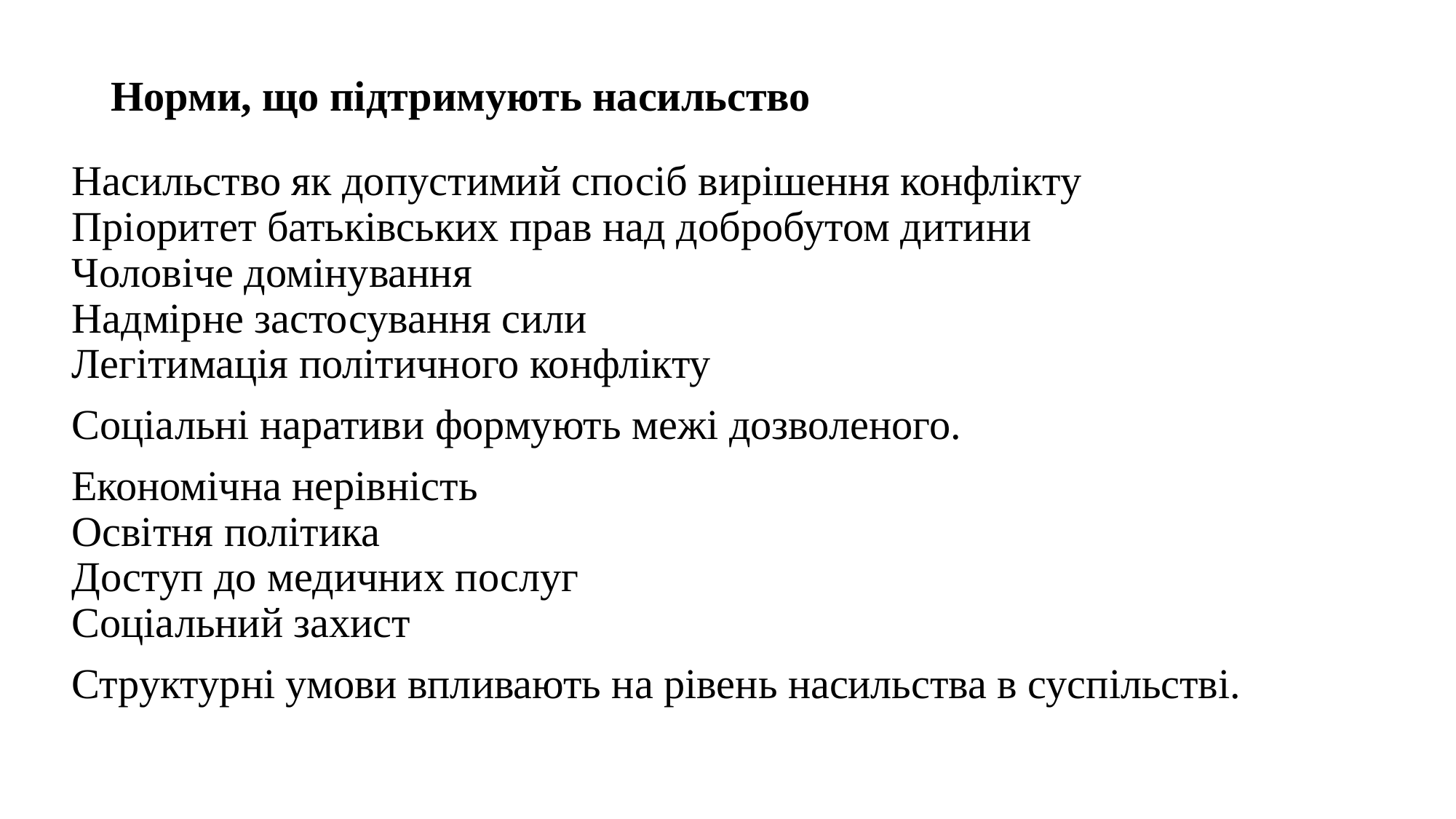

# Норми, що підтримують насильство
Насильство як допустимий спосіб вирішення конфлікту
Пріоритет батьківських прав над добробутом дитини
Чоловіче домінування
Надмірне застосування сили
Легітимація політичного конфлікту
Соціальні наративи формують межі дозволеного.
Економічна нерівність
Освітня політика
Доступ до медичних послуг
Соціальний захист
Структурні умови впливають на рівень насильства в суспільстві.